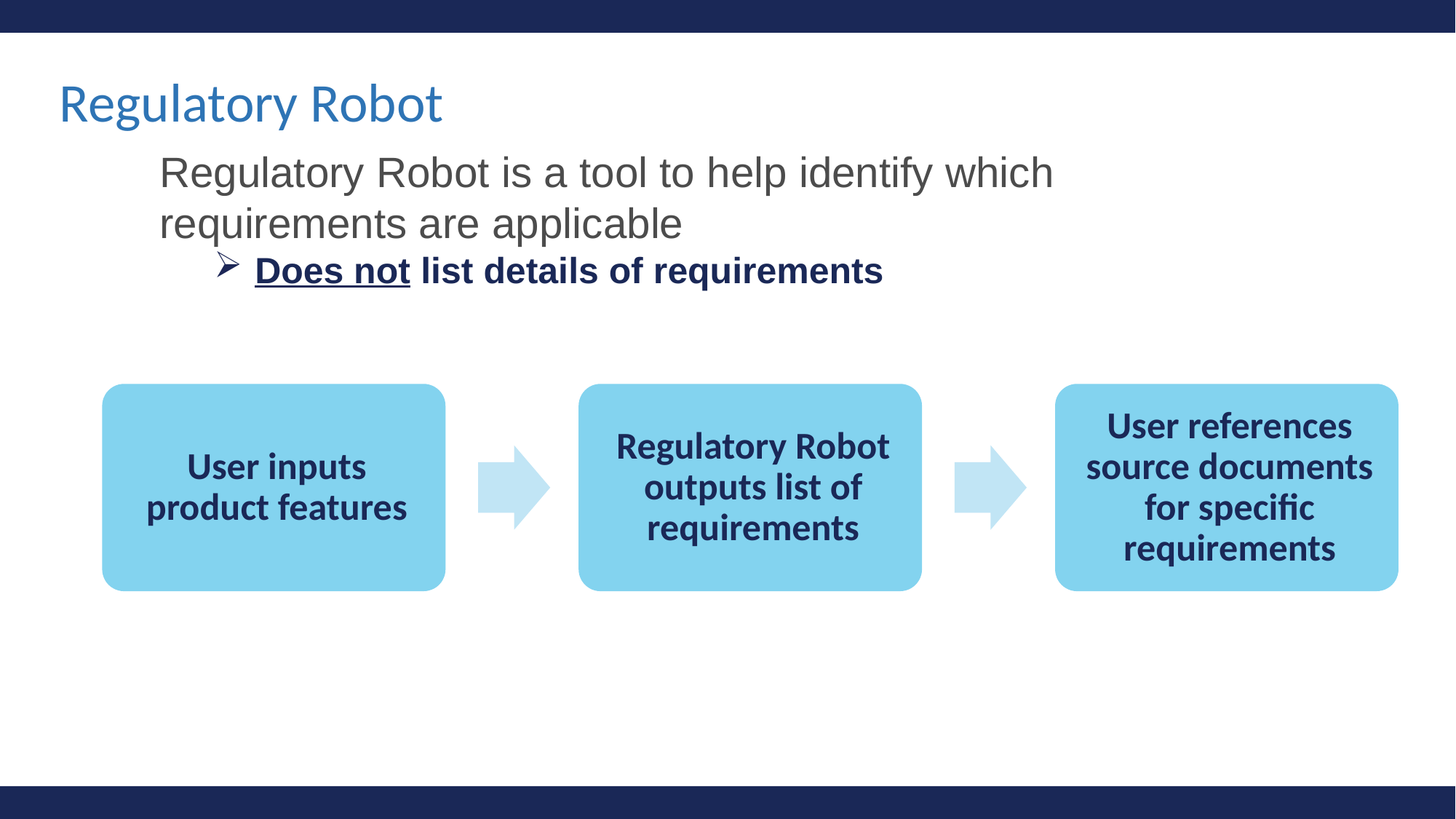

# Regulatory Robot
Regulatory Robot is a tool to help identify which requirements are applicable
Does not list details of requirements
User inputs product features

Regulatory Robot outputs list of requirements

User references source documents for specific requirements